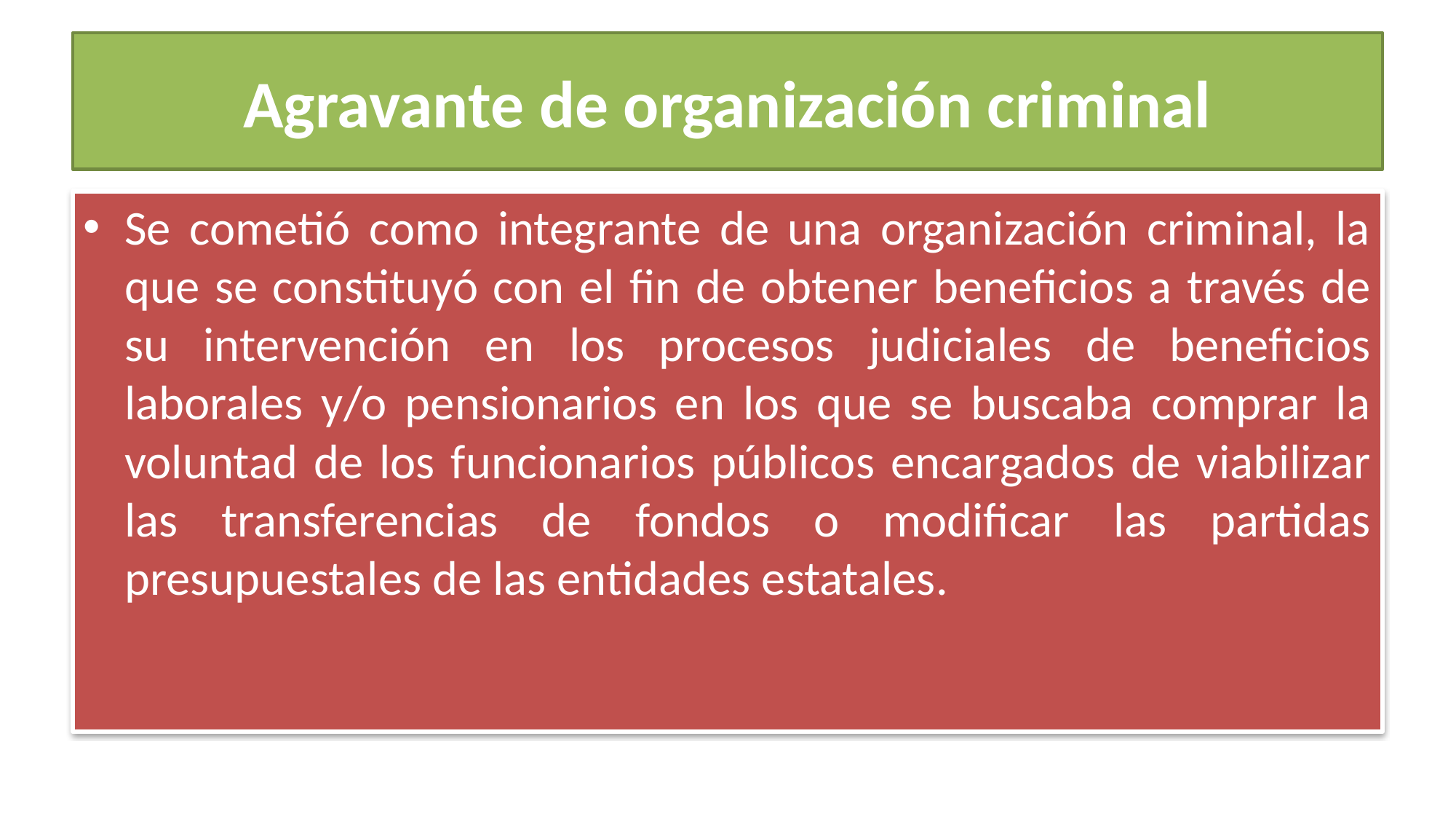

# Agravante de organización criminal
Se cometió como integrante de una organización criminal, la que se constituyó con el fin de obtener beneficios a través de su intervención en los procesos judiciales de beneficios laborales y/o pensionarios en los que se buscaba comprar la voluntad de los funcionarios públicos encargados de viabilizar las transferencias de fondos o modificar las partidas presupuestales de las entidades estatales.